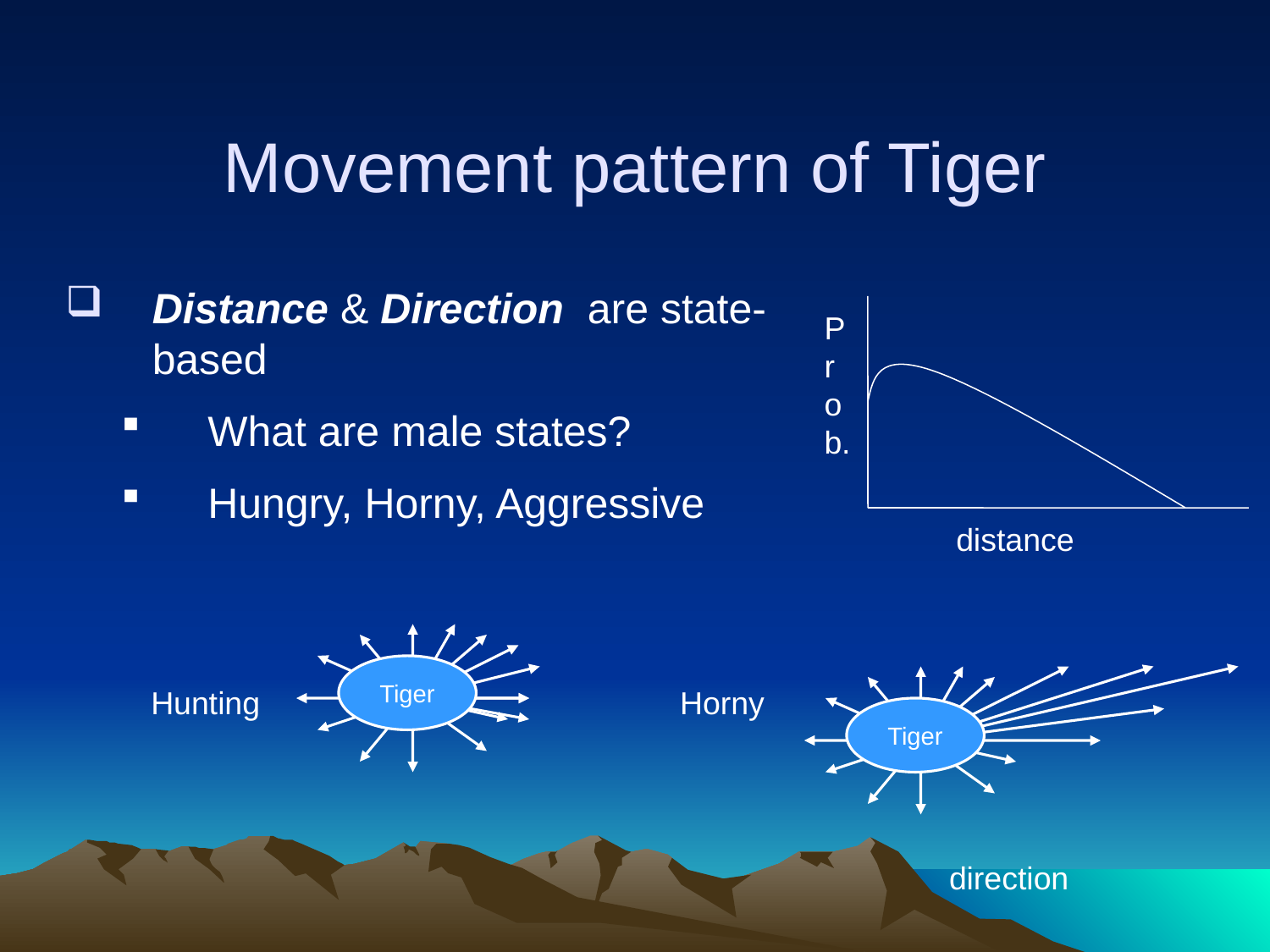

# Movement pattern of Tiger
Distance & Direction  are state-based
What are male states?
Hungry, Horny, Aggressive

P
r
o
b.

distance

Tiger

Tiger

Hunting
Horny

direction